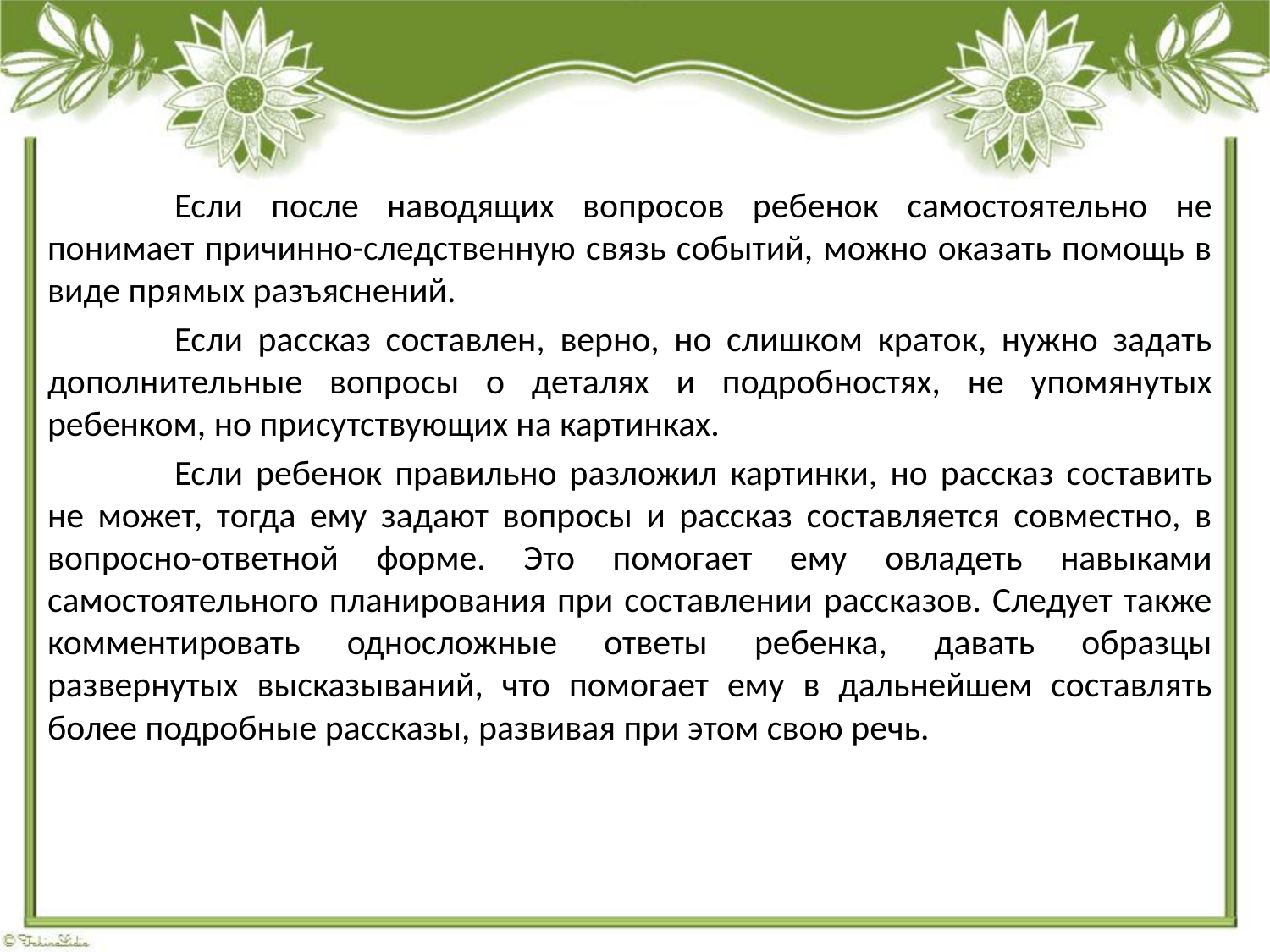

Если после наводящих вопросов ребенок самостоятельно не понимает причинно-следственную связь событий, можно оказать помощь в виде прямых разъяснений.
	Если рассказ составлен, верно, но слишком краток, нужно задать дополнительные вопросы о деталях и подробностях, не упомянутых ребенком, но присутствующих на картинках.
	Если ребенок правильно разложил картинки, но рассказ составить не может, тогда ему задают вопросы и рассказ составляется совместно, в вопросно-ответной форме. Это помогает ему овладеть навыками самостоятельного планирования при составлении рассказов. Следует также комментировать односложные ответы ребенка, давать образцы развернутых высказываний, что помогает ему в дальнейшем составлять более подробные рассказы, развивая при этом свою речь.